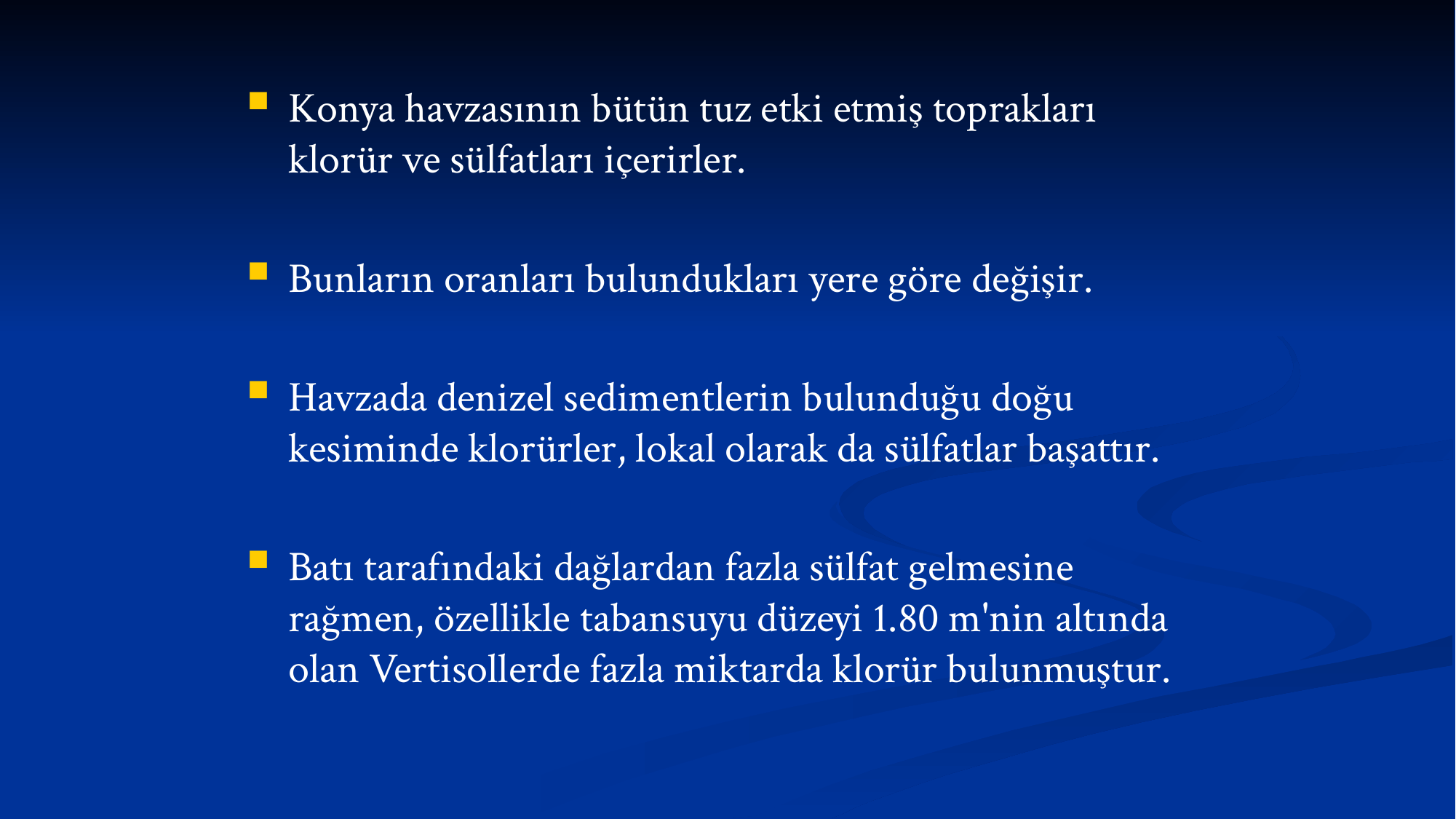

Konya havzasının bütün tuz etki etmiş toprakları klorür ve sülfatları içerirler.

Bunların oranları bulundukları yere göre değişir.

Havzada denizel sedimentlerin bulunduğu doğu kesiminde klorürler, lokal olarak da sülfatlar başattır.

Batı tarafındaki dağlardan fazla sülfat gelmesine rağmen, özellikle tabansuyu düzeyi 1.80 m'nin altında olan Vertisollerde fazla miktarda klorür bulunmuştur.